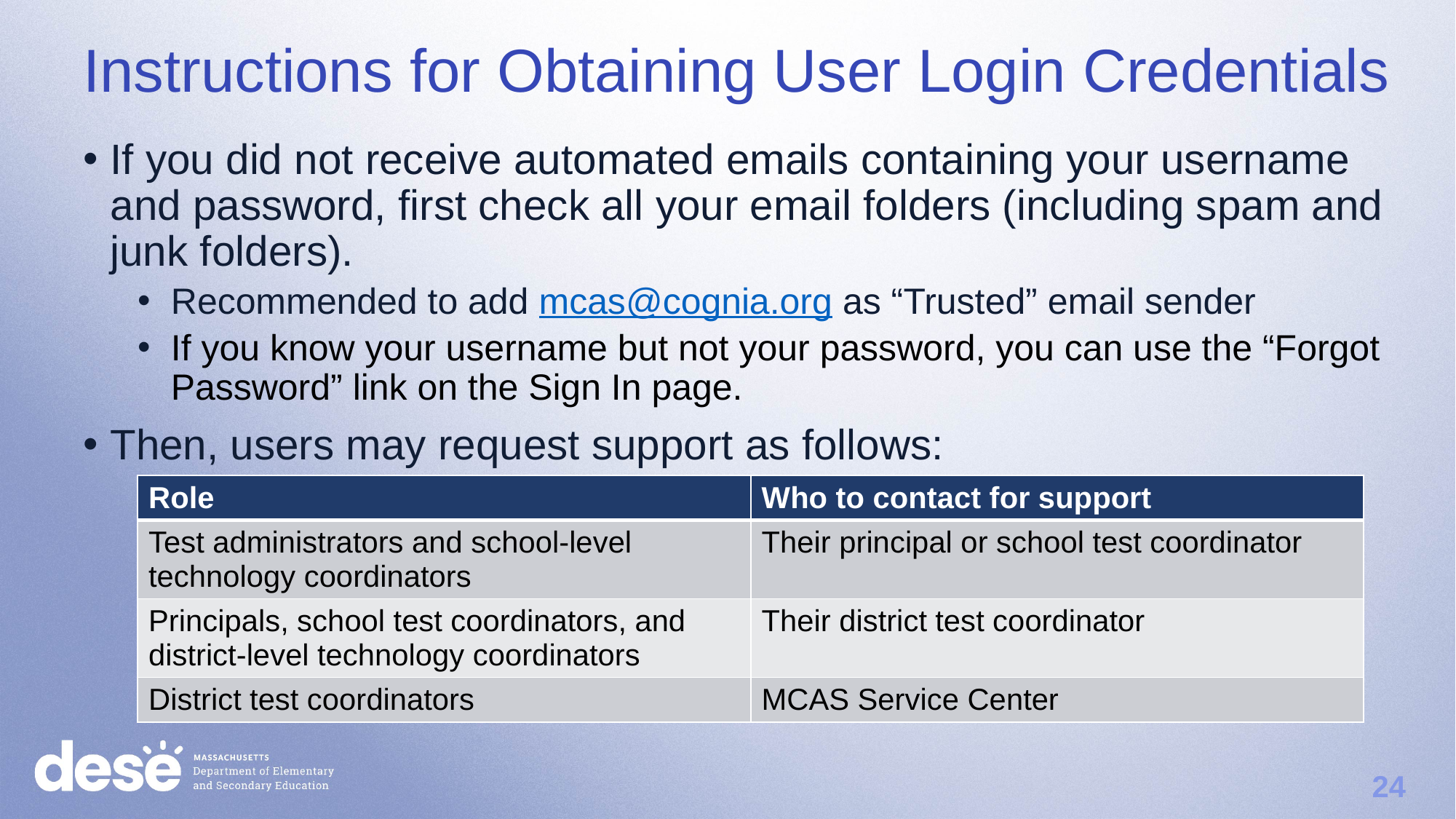

Instructions for Obtaining User Login Credentials
If you did not receive automated emails containing your username and password, first check all your email folders (including spam and junk folders).
Recommended to add mcas@cognia.org as “Trusted” email sender
If you know your username but not your password, you can use the “Forgot Password” link on the Sign In page.
Then, users may request support as follows:
| Role | Who to contact for support |
| --- | --- |
| Test administrators and school-level technology coordinators | Their principal or school test coordinator |
| Principals, school test coordinators, and district-level technology coordinators | Their district test coordinator |
| District test coordinators | MCAS Service Center |